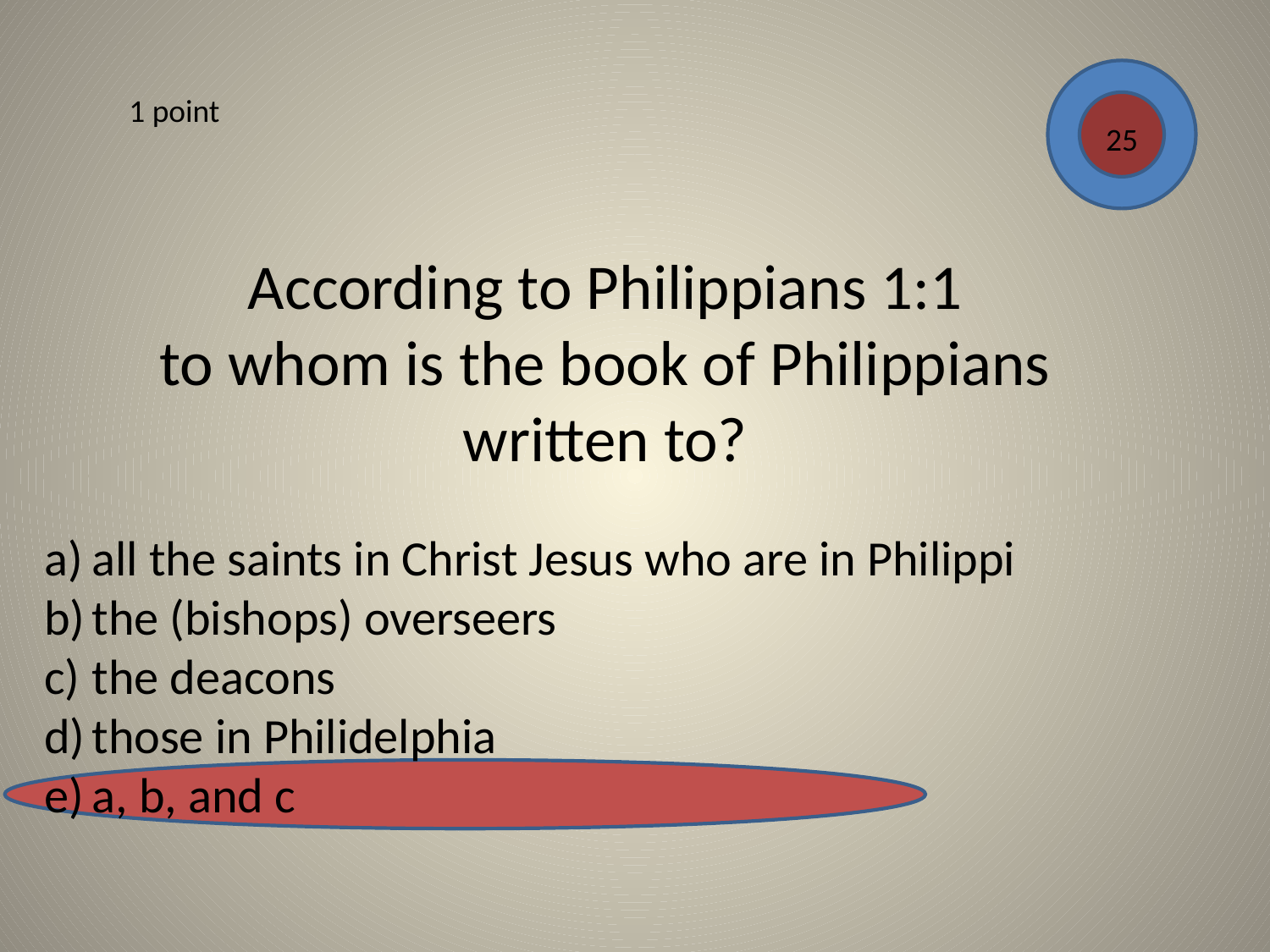

1 point

25
According to Philippians 1:1
to whom is the book of Philippians written to?
all the saints in Christ Jesus who are in Philippi
the (bishops) overseers
the deacons
those in Philidelphia
a, b, and c